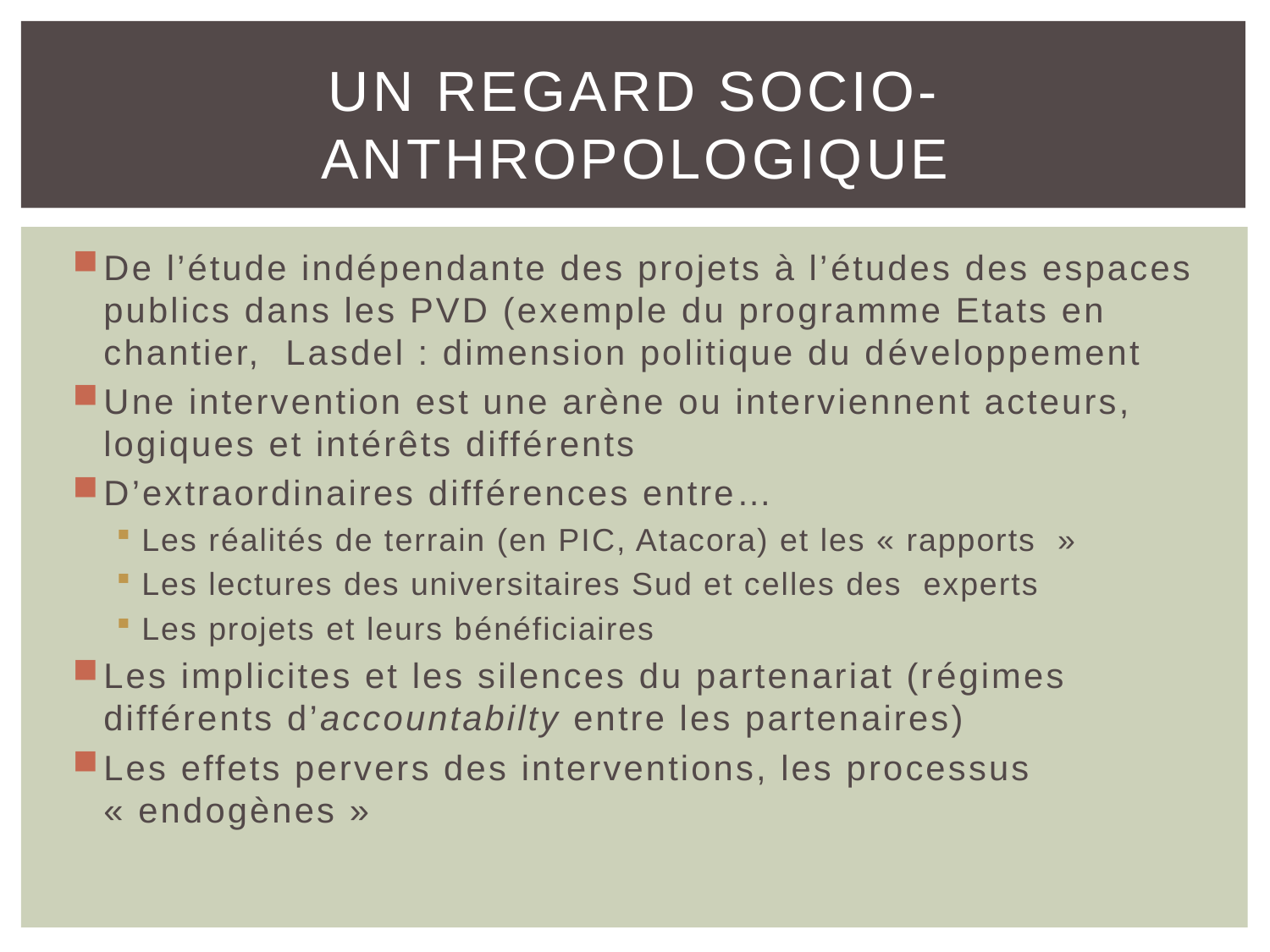

# Un regard socio-anthropologique
De l’étude indépendante des projets à l’études des espaces publics dans les PVD (exemple du programme Etats en chantier,  Lasdel : dimension politique du développement
Une intervention est une arène ou interviennent acteurs, logiques et intérêts différents
D’extraordinaires différences entre…
Les réalités de terrain (en PIC, Atacora) et les « rapports  »
Les lectures des universitaires Sud et celles des  experts
Les projets et leurs bénéficiaires
Les implicites et les silences du partenariat (régimes différents d’accountabilty entre les partenaires)
Les effets pervers des interventions, les processus « endogènes »